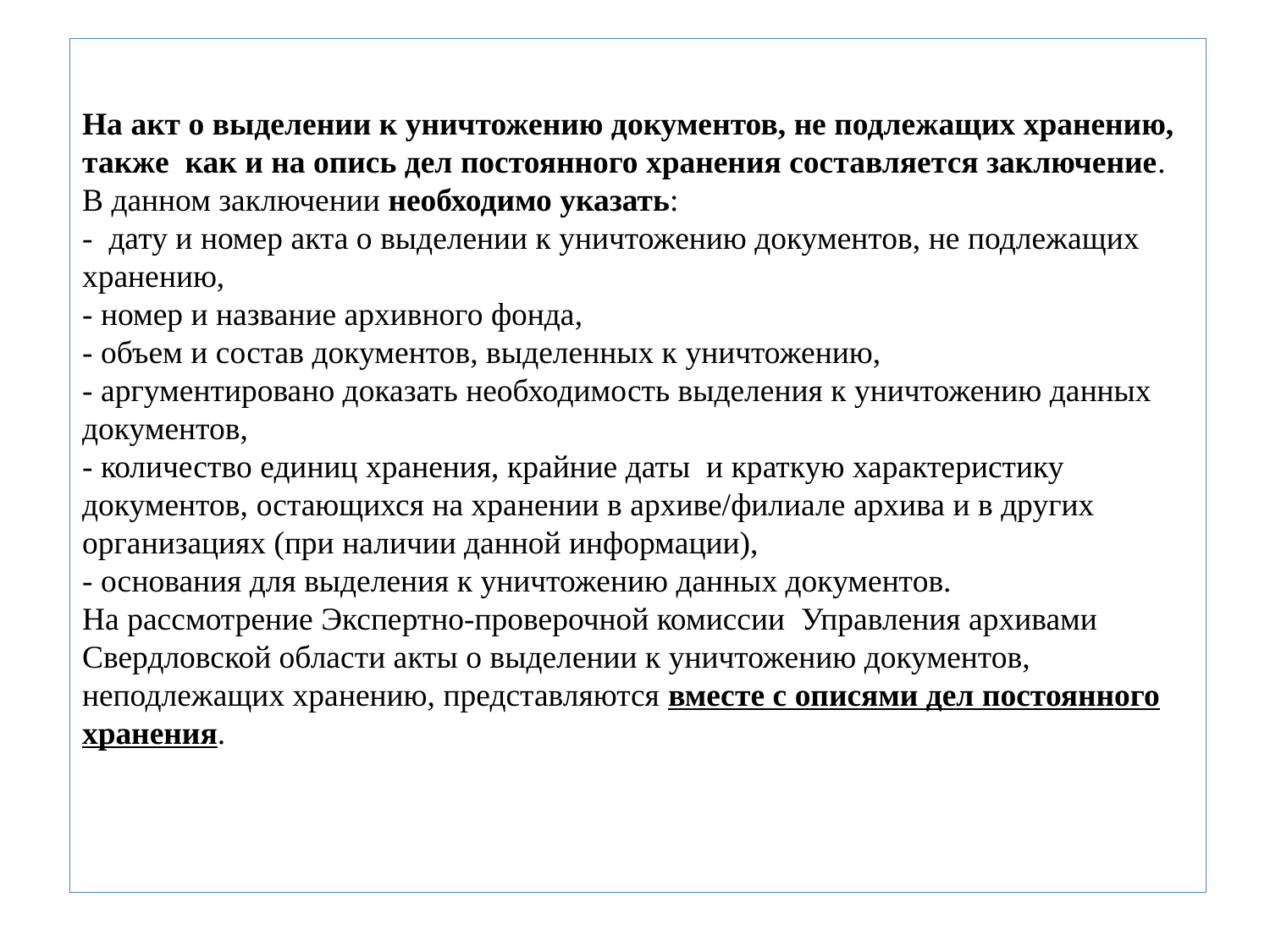

# На акт о выделении к уничтожению документов, не подлежащих хранению, также  как и на опись дел постоянного хранения составляется заключение. В данном заключении необходимо указать: -  дату и номер акта о выделении к уничтожению документов, не подлежащих хранению, - номер и название архивного фонда, - объем и состав документов, выделенных к уничтожению, - аргументировано доказать необходимость выделения к уничтожению данных документов, - количество единиц хранения, крайние даты  и краткую характеристику документов, остающихся на хранении в архиве/филиале архива и в других организациях (при наличии данной информации), - основания для выделения к уничтожению данных документов. На рассмотрение Экспертно-проверочной комиссии  Управления архивами Свердловской области акты о выделении к уничтожению документов, неподлежащих хранению, представляются вместе с описями дел постоянного хранения.